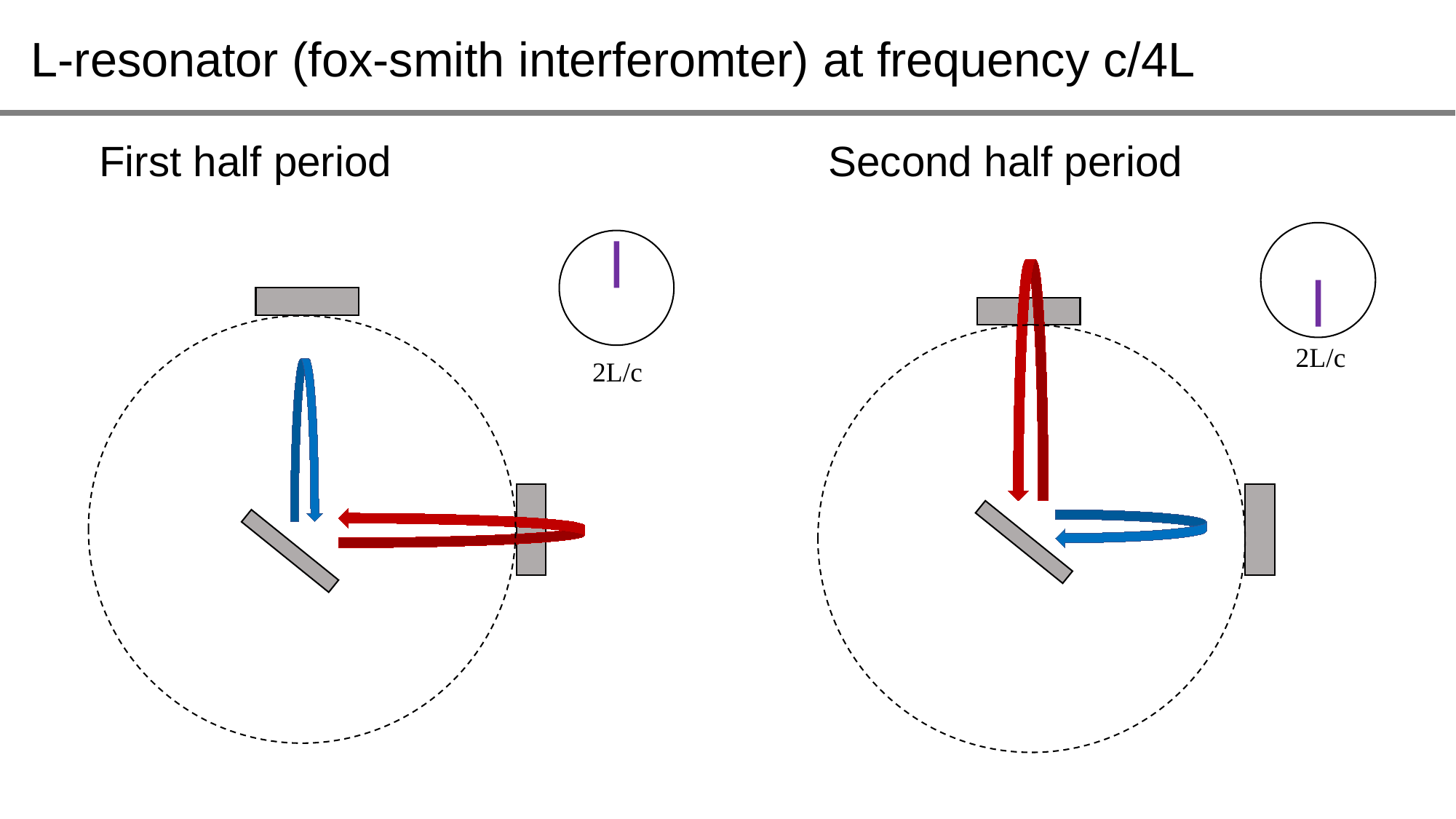

L-resonator (fox-smith interferomter) at frequency c/4L
First half period
Second half period

2L/c
2L/c